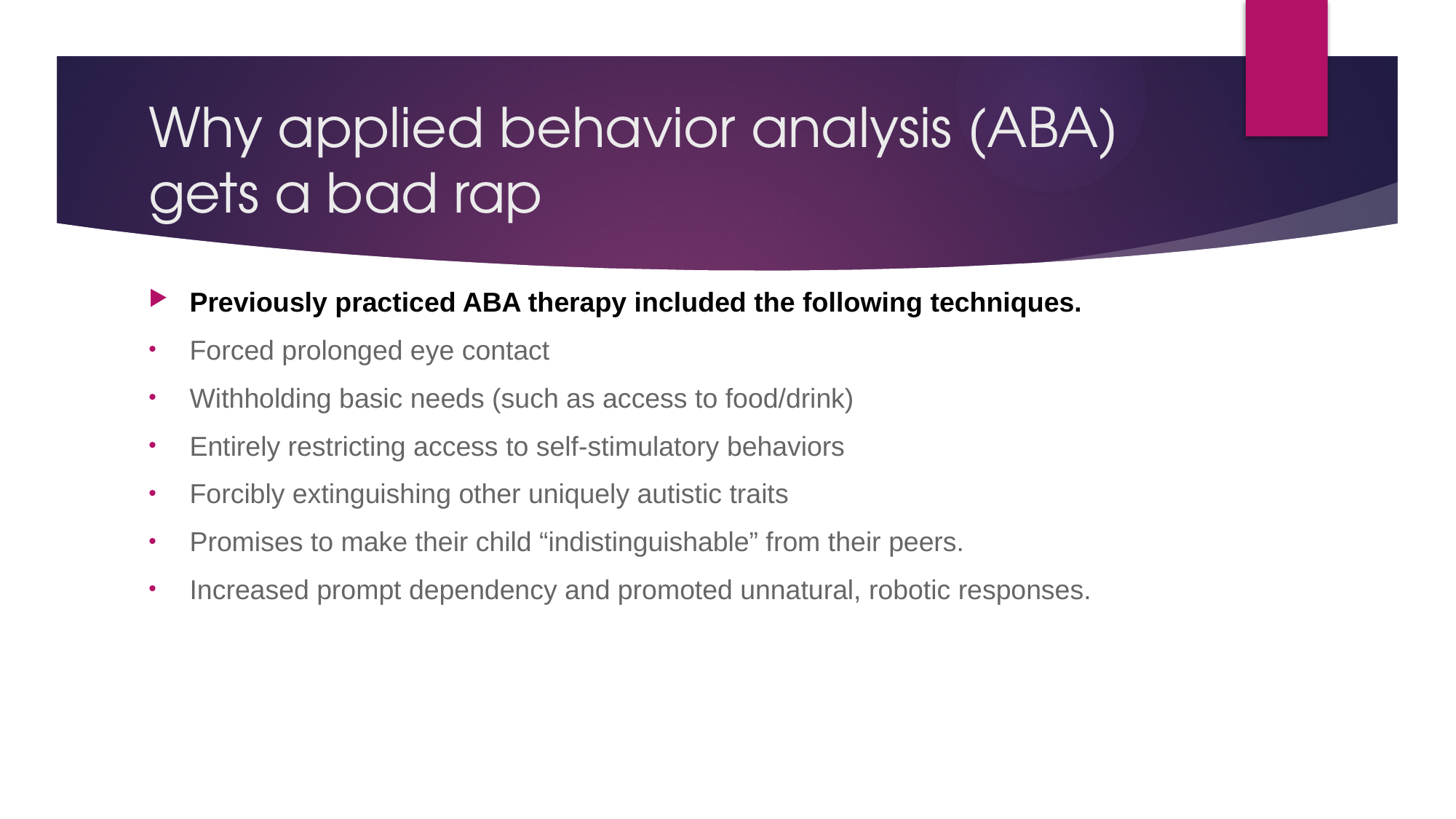

# Why applied behavior analysis (ABA) gets a bad rap
Previously practiced ABA therapy included the following techniques.
Forced prolonged eye contact
Withholding basic needs (such as access to food/drink)
Entirely restricting access to self-stimulatory behaviors
Forcibly extinguishing other uniquely autistic traits
Promises to make their child “indistinguishable” from their peers.
Increased prompt dependency and promoted unnatural, robotic responses.